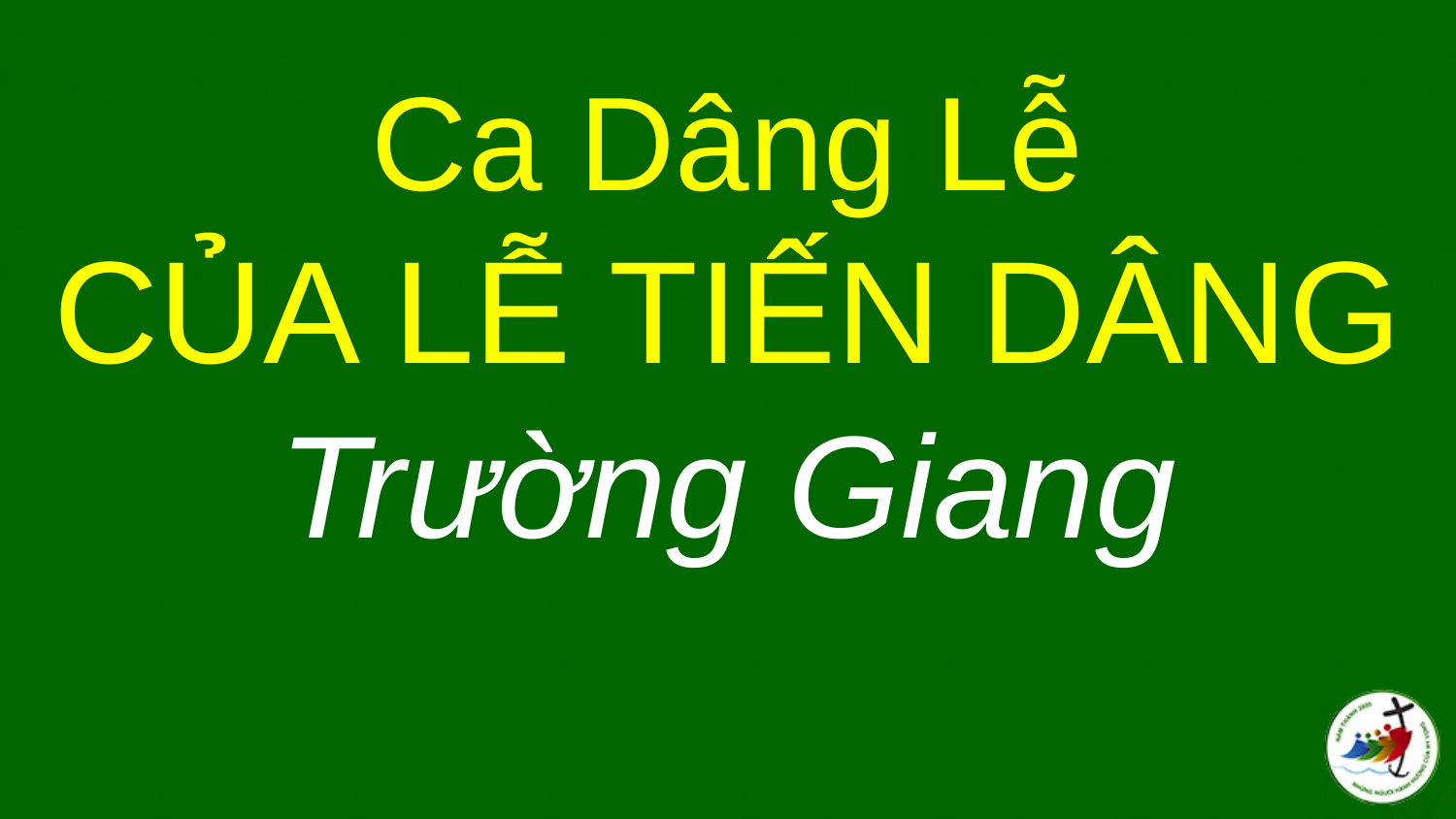

# Ca Dâng Lễ CỦA LỄ TIẾN DÂNG Trường Giang